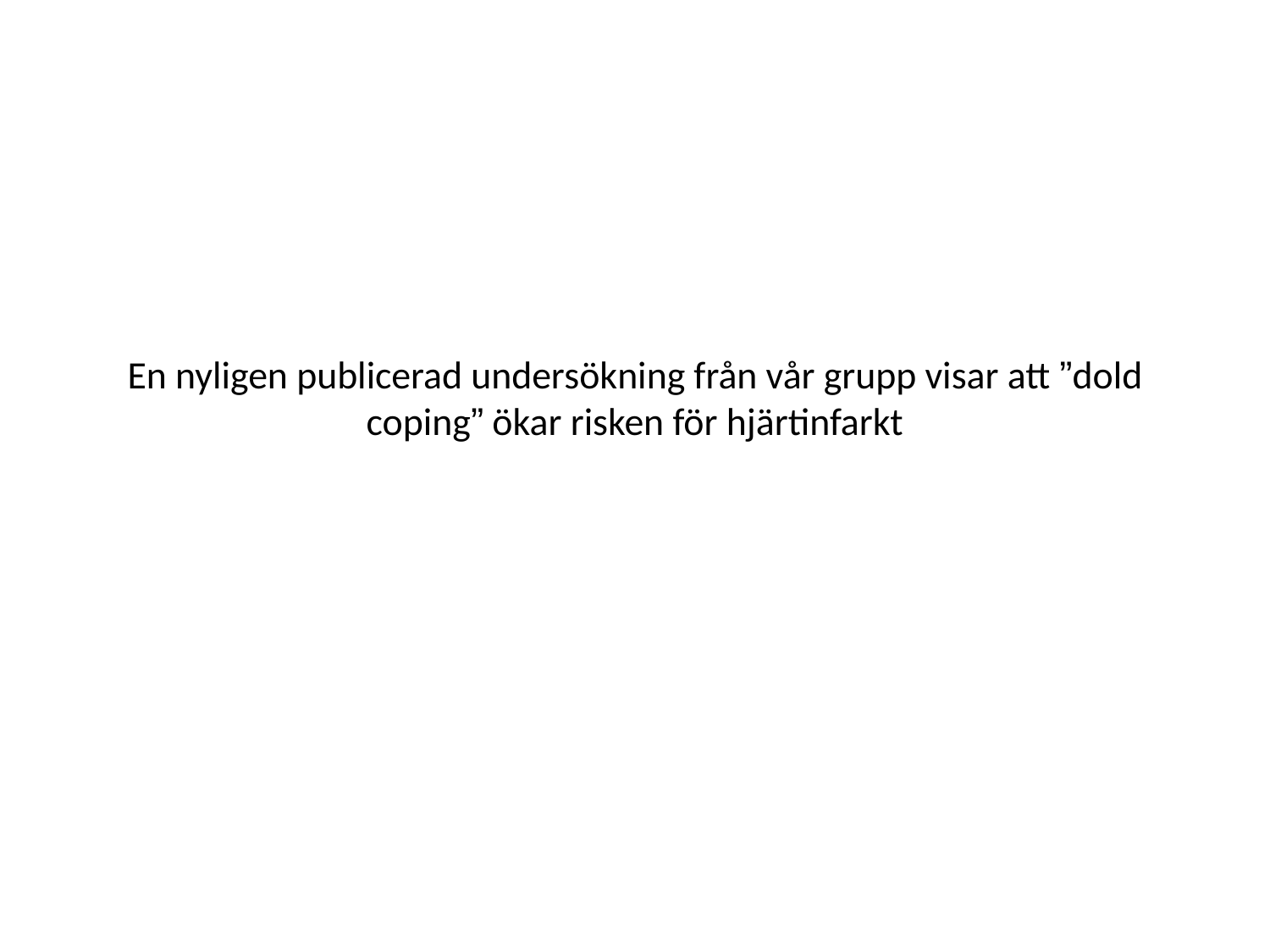

# En nyligen publicerad undersökning från vår grupp visar att ”dold coping” ökar risken för hjärtinfarkt